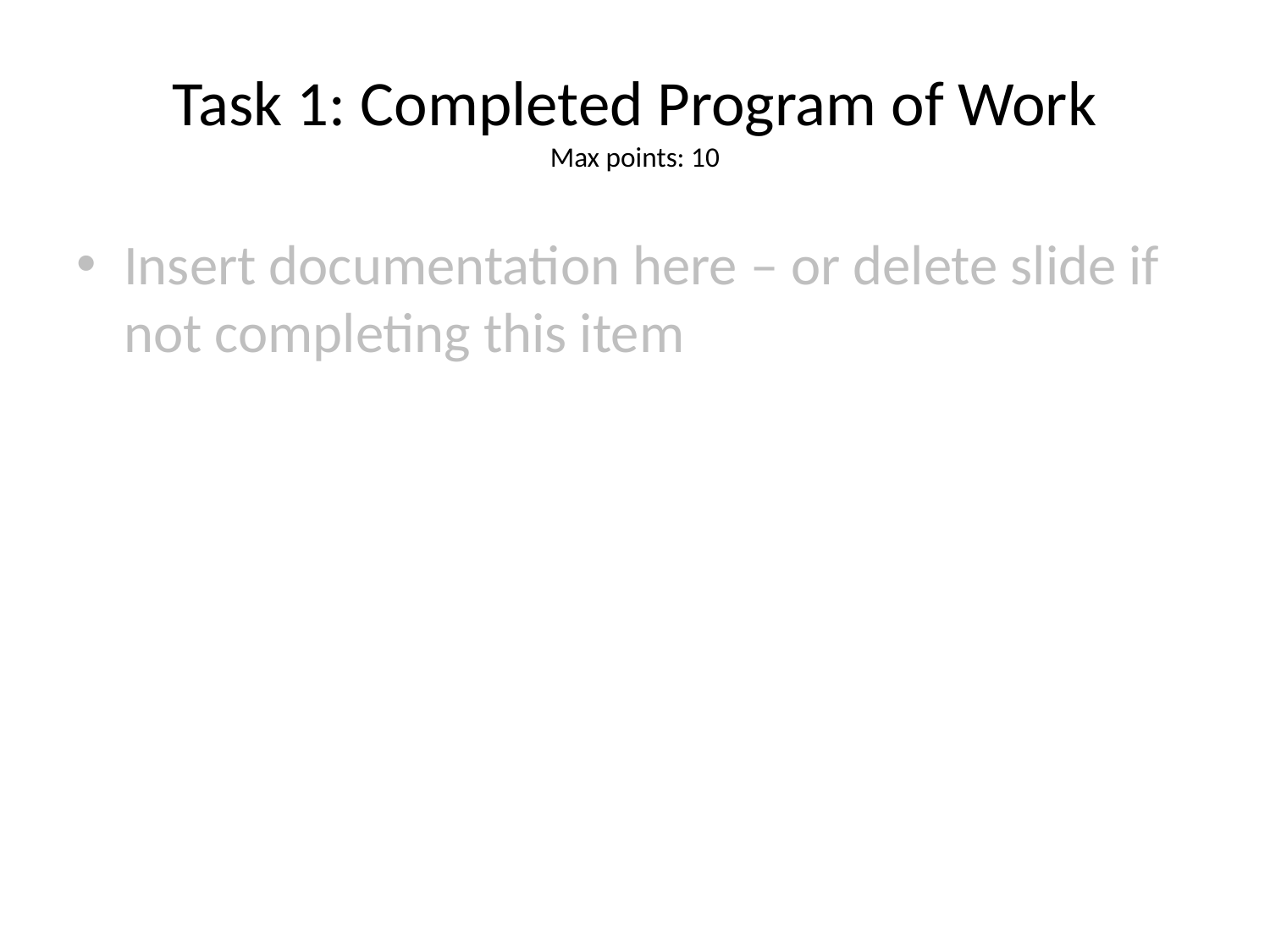

# Task 1: Completed Program of Work
Max points: 10
Insert documentation here – or delete slide if not completing this item